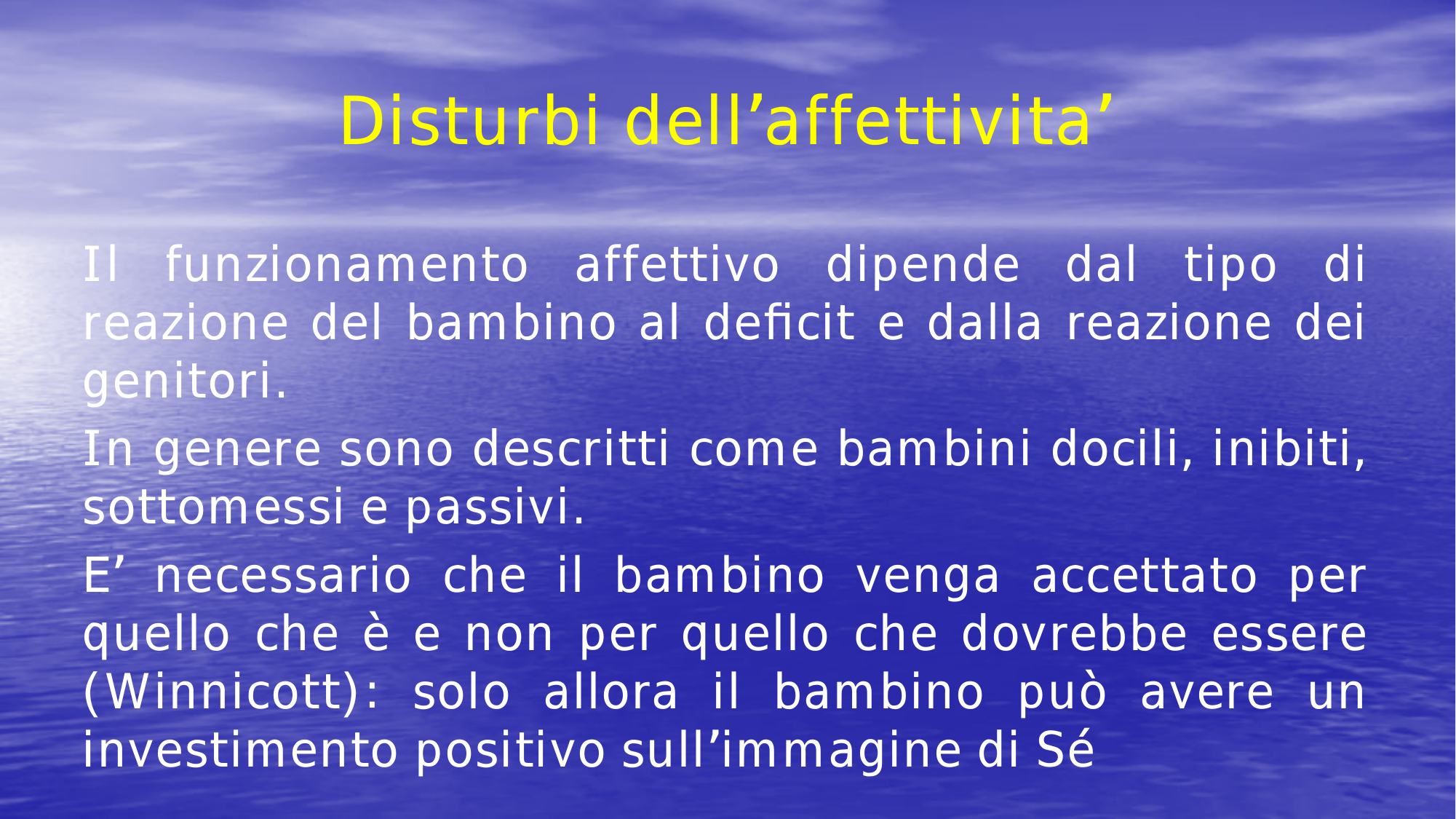

# Disturbi dell’affettivita’
Il funzionamento affettivo dipende dal tipo di reazione del bambino al deficit e dalla reazione dei genitori.
In genere sono descritti come bambini docili, inibiti, sottomessi e passivi.
E’ necessario che il bambino venga accettato per quello che è e non per quello che dovrebbe essere (Winnicott): solo allora il bambino può avere un investimento positivo sull’immagine di Sé